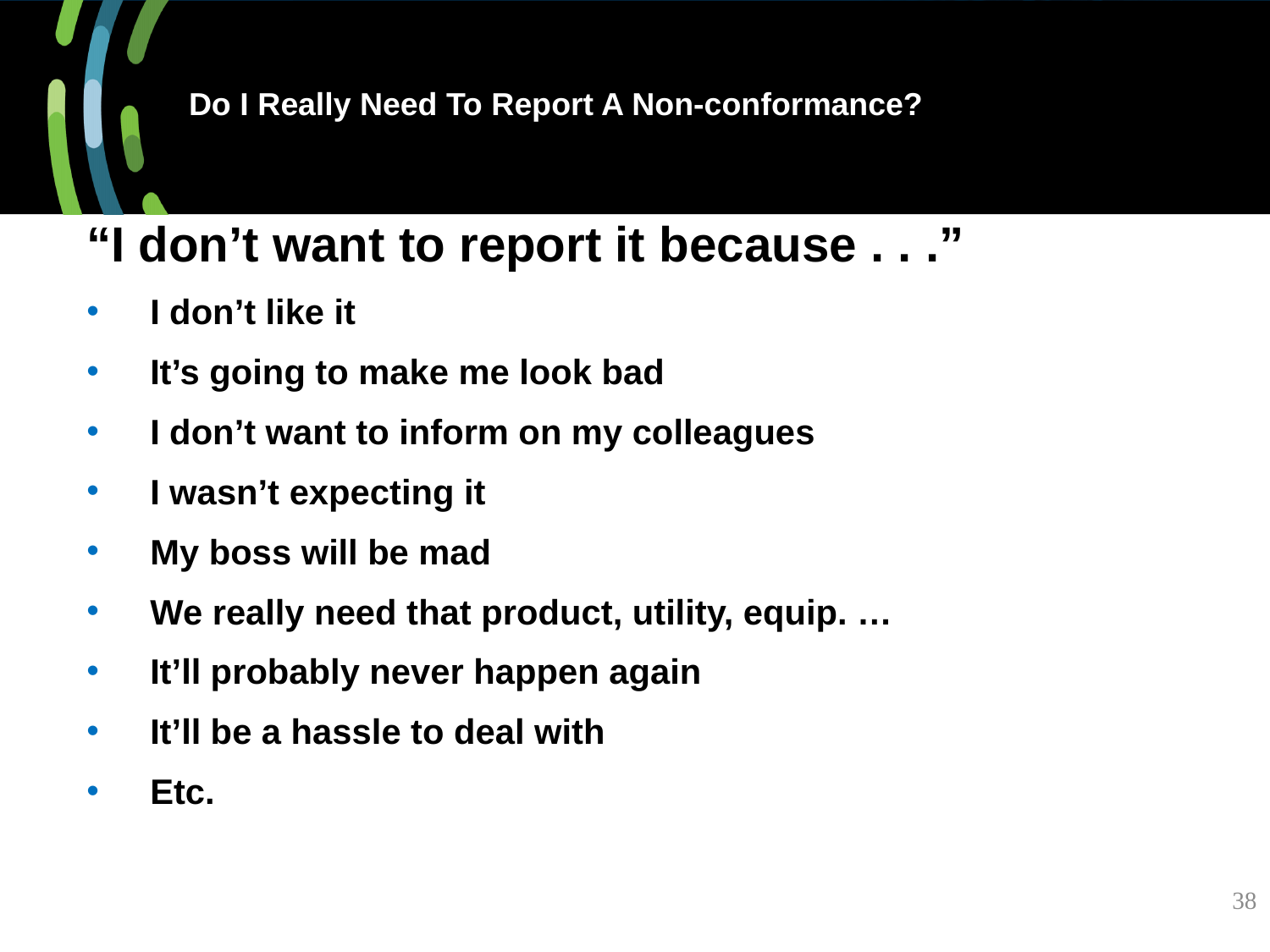

# Do I Really Need To Report A Non-conformance?
“I don’t want to report it because . . .”
I don’t like it
It’s going to make me look bad
I don’t want to inform on my colleagues
I wasn’t expecting it
My boss will be mad
We really need that product, utility, equip. …
It’ll probably never happen again
It’ll be a hassle to deal with
Etc.
38